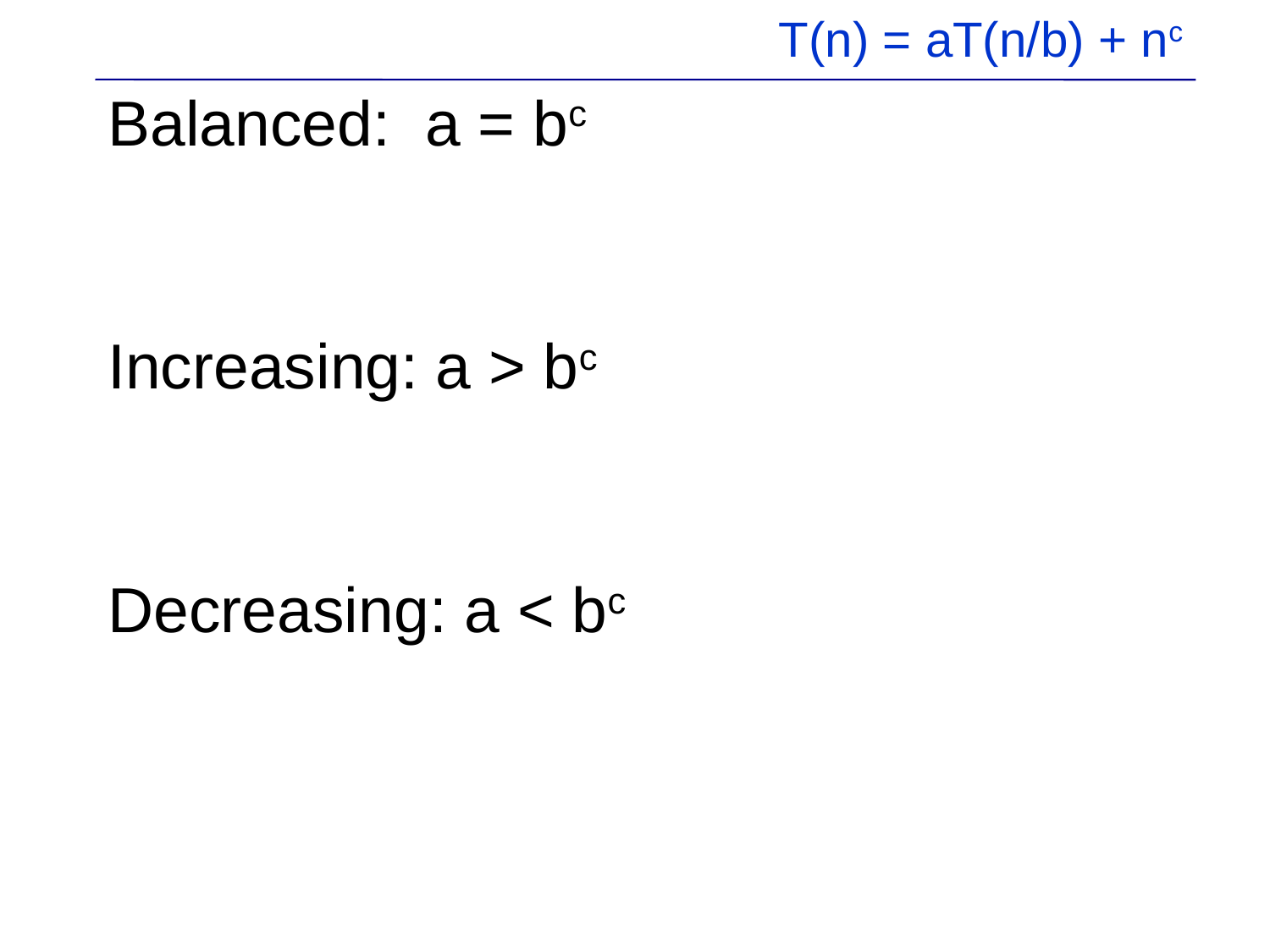

# T(n) = aT(n/b) + nc
Balanced:  a = bc

Increasing: a > bc

Decreasing: a < bc